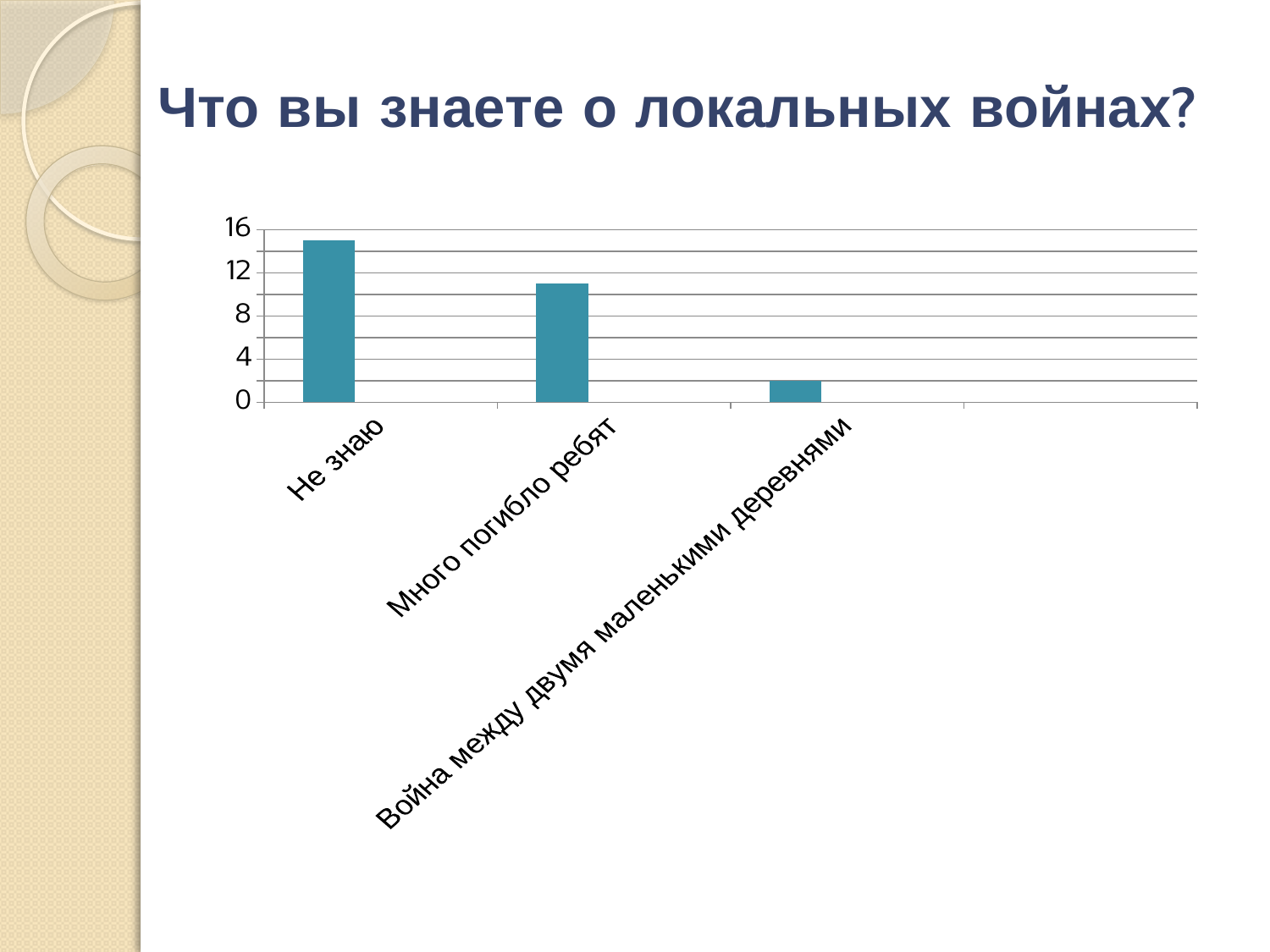

# Что вы знаете о локальных войнах?

### Chart

| Category | Столбец3 | Столбец1 | Столбец2 |
|---|---|---|---|
| Не знаю | 15.0 | None | None |
| Много погибло ребят | 11.0 | None | None |
| Война между двумя маленькими деревнями | 2.0 | None | None |